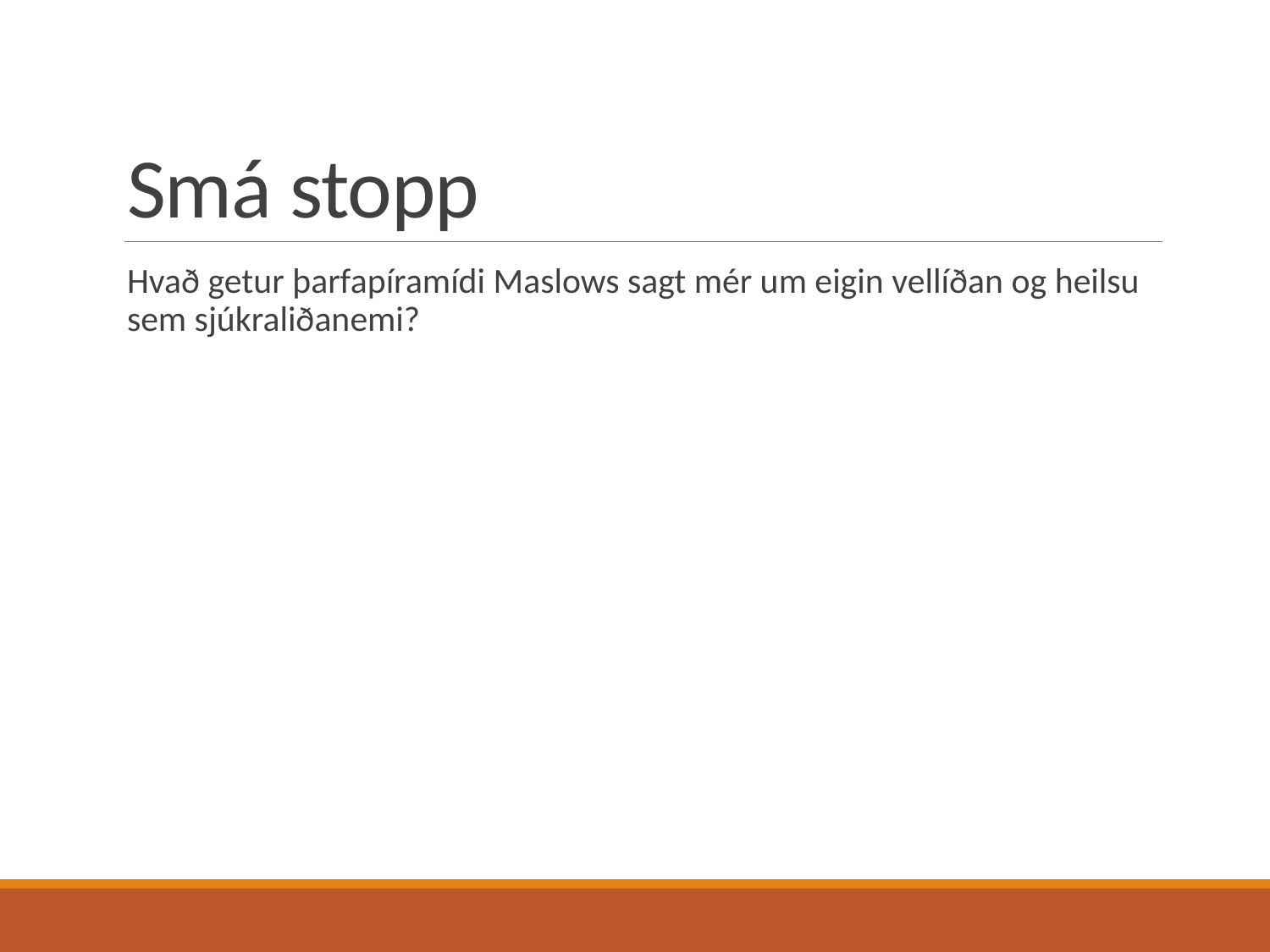

# Smá stopp
Hvað getur þarfapíramídi Maslows sagt mér um eigin vellíðan og heilsu sem sjúkraliðanemi?